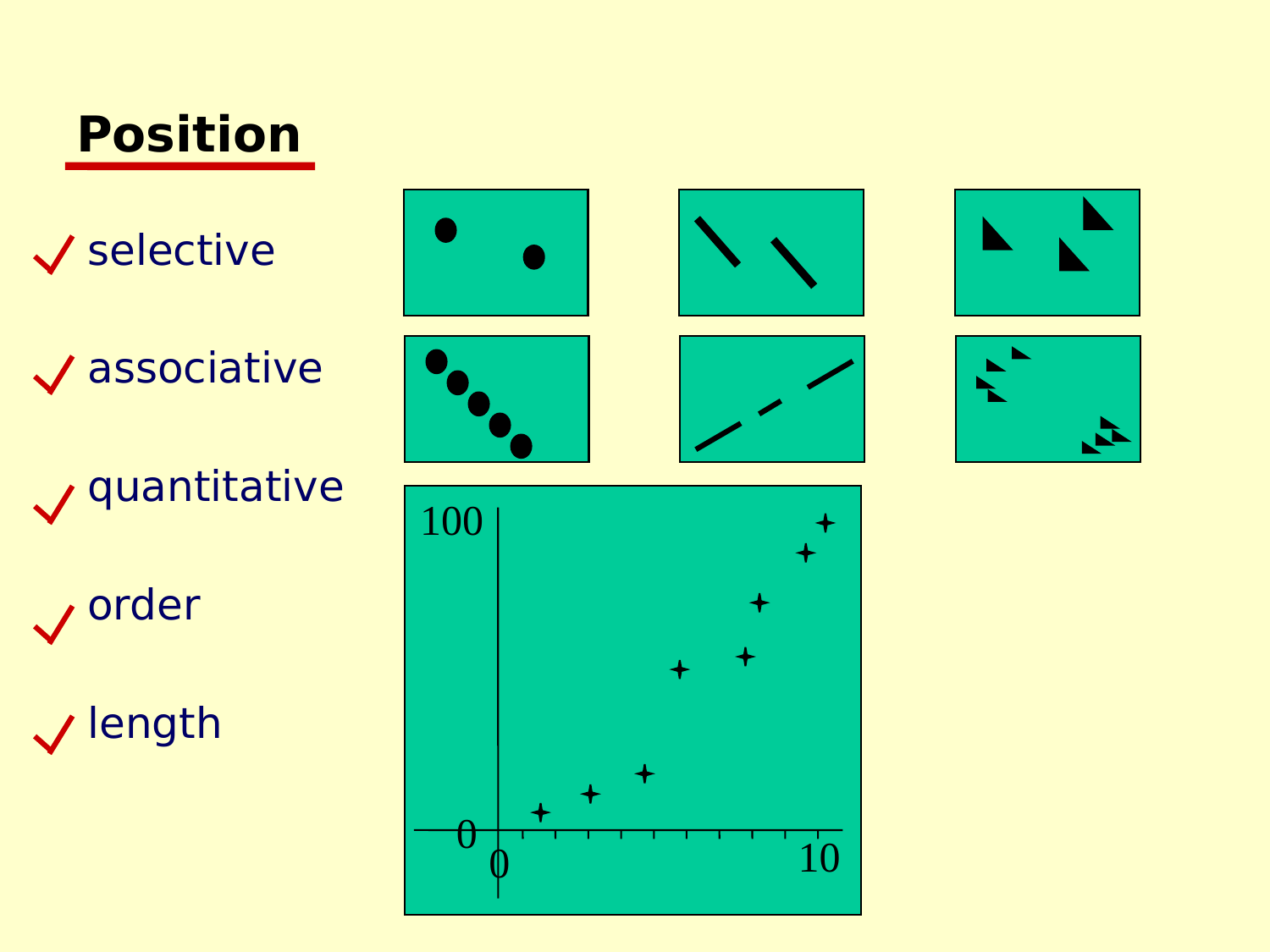

# Position

selective

associative

quantitative

order

length

100

0

10
0